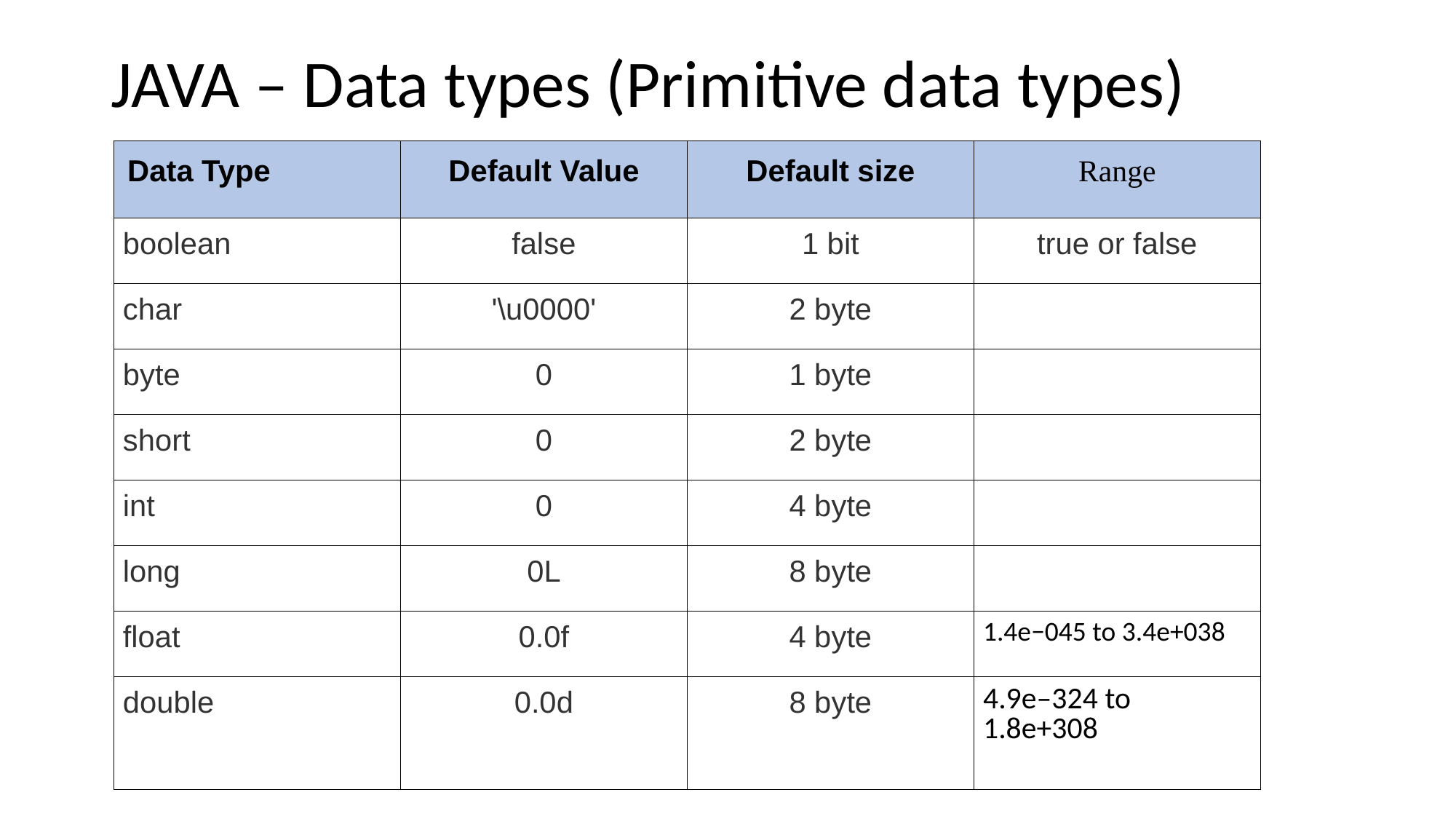

# JAVA – Data types (Primitive data types)
| Data Type | Default Value | Default size | Range |
| --- | --- | --- | --- |
| boolean | false | 1 bit | true or false |
| char | '\u0000' | 2 byte |  |
| byte | 0 | 1 byte |  |
| short | 0 | 2 byte |  |
| int | 0 | 4 byte |  |
| long | 0L | 8 byte |  |
| float | 0.0f | 4 byte | 1.4e−045 to 3.4e+038 |
| double | 0.0d | 8 byte | 4.9e–324 to 1.8e+308 |